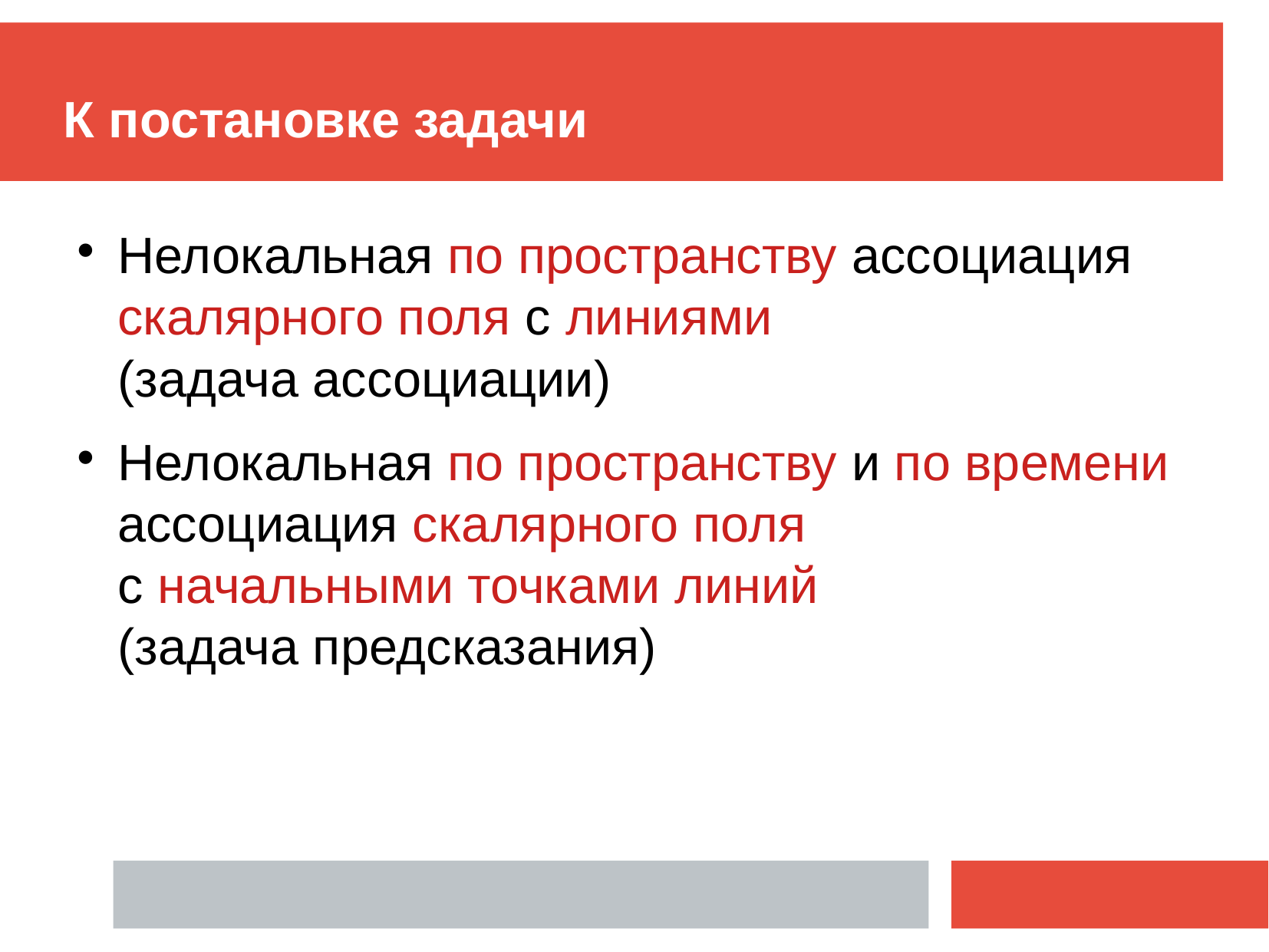

# К постановке задачи
Нелокальная по пространству ассоциация скалярного поля с линиями
(задача ассоциации)
Нелокальная по пространству и по времени ассоциация скалярного поля
с начальными точками линий
(задача предсказания)